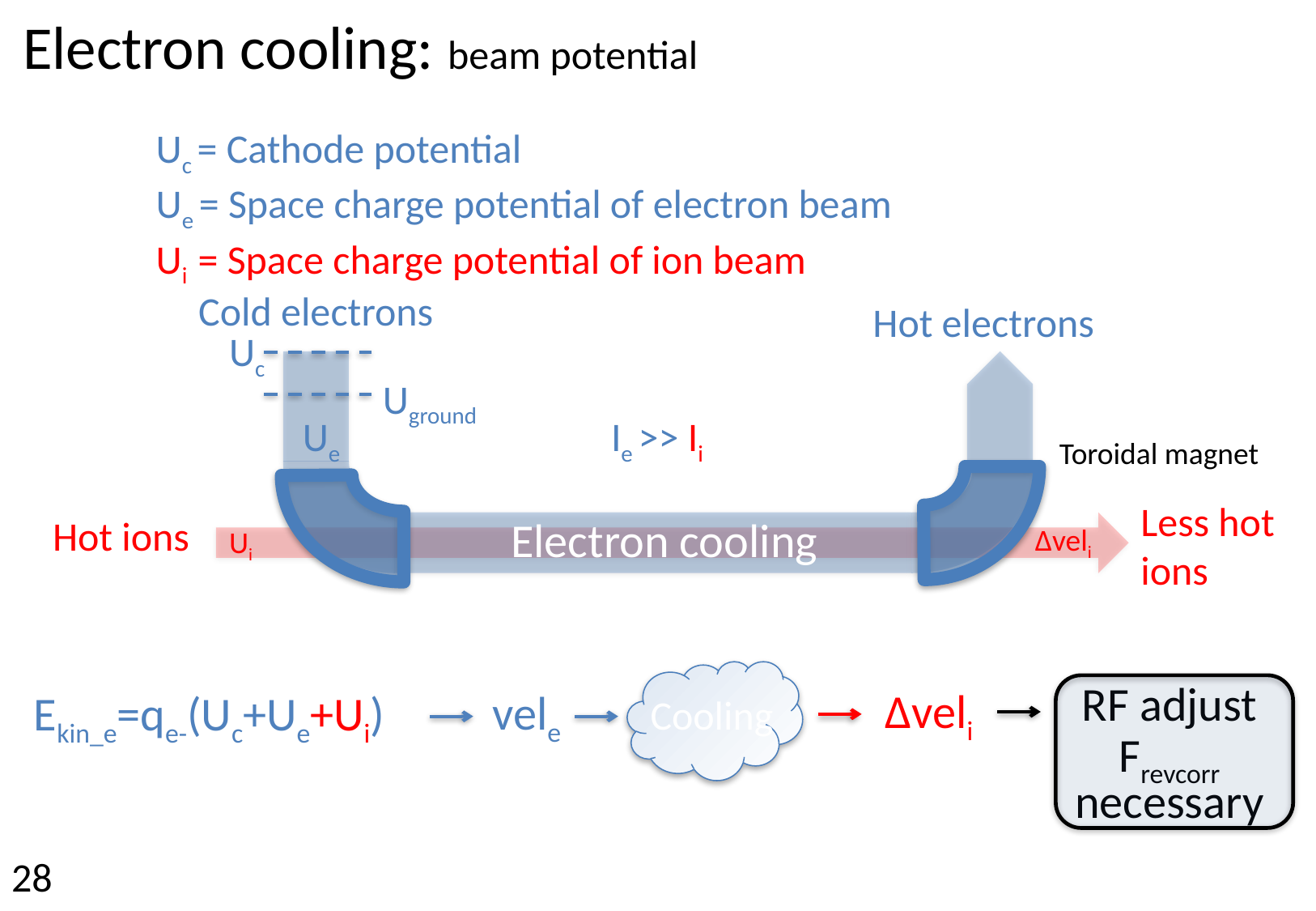

Electron cooling: beam potential
Uc = Cathode potential
Ue = Space charge potential of electron beam
Ui  = Space charge potential of ion beam
Cold electrons
Hot electrons
Uc

Uground

Ue
Ie >> Ii
Toroidal magnet
Less hot ions
Hot ions
Electron cooling

Δveli
Ui

Δveli

vele
Ekin_e=qe-(Uc+Ue+Ui)
RF adjust
Frevcorr
necessary

Cooling